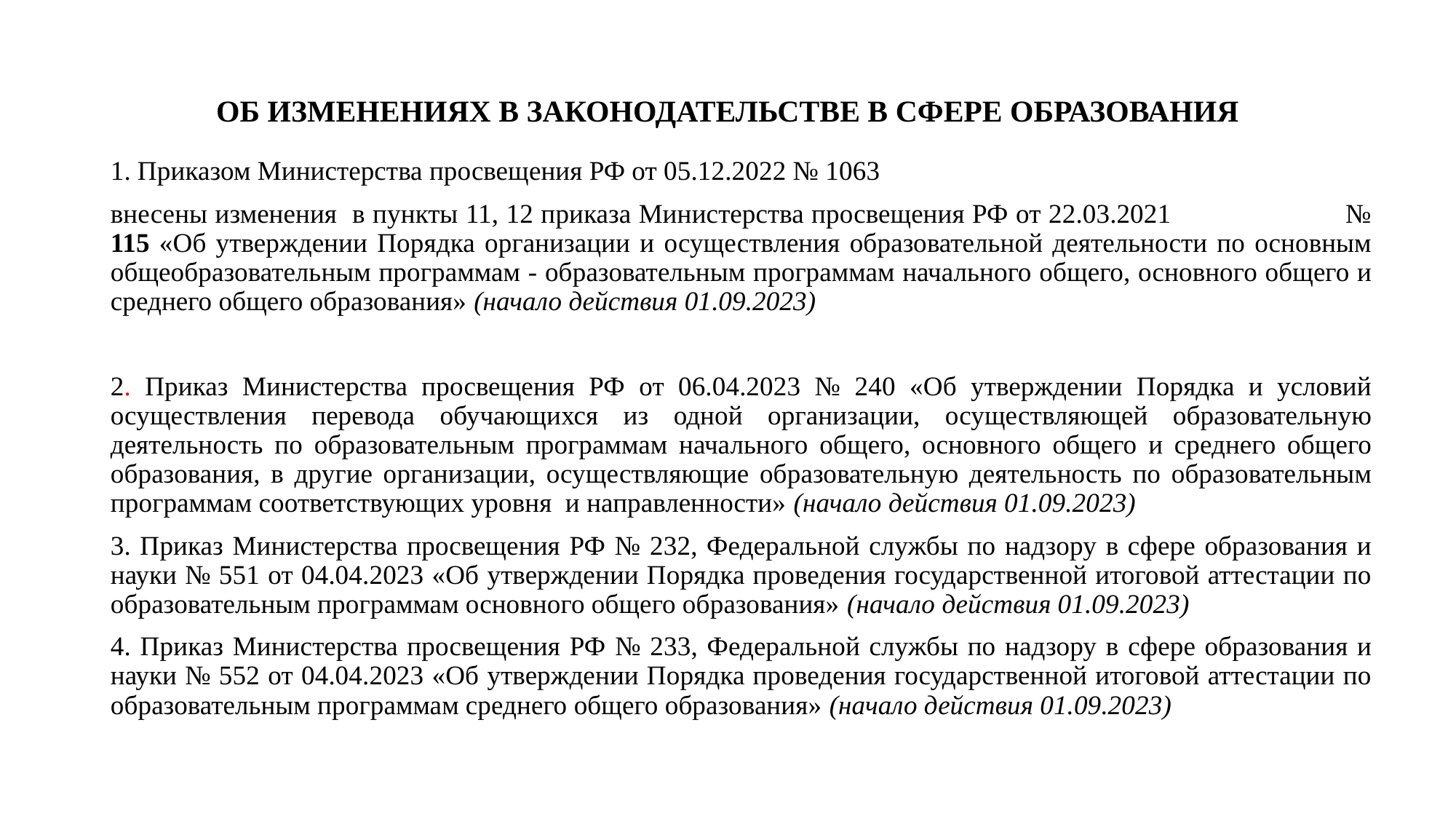

# ОБ ИЗМЕНЕНИЯХ В ЗАКОНОДАТЕЛЬСТВЕ В СФЕРЕ ОБРАЗОВАНИЯ
1. Приказом Министерства просвещения РФ от 05.12.2022 № 1063
внесены изменения  в пункты 11, 12 приказа Министерства просвещения РФ от 22.03.2021                       № 115 «Об утверждении Порядка организации и осуществления образовательной деятельности по основным общеобразовательным программам - образовательным программам начального общего, основного общего и среднего общего образования» (начало действия 01.09.2023)

2. Приказ Министерства просвещения РФ от 06.04.2023 № 240 «Об утверждении Порядка и условий осуществления перевода обучающихся из одной организации, осуществляющей образовательную деятельность по образовательным программам начального общего, основного общего и среднего общего образования, в другие организации, осуществляющие образовательную деятельность по образовательным программам соответствующих уровня  и направленности» (начало действия 01.09.2023)
3. Приказ Министерства просвещения РФ № 232, Федеральной службы по надзору в сфере образования и науки № 551 от 04.04.2023 «Об утверждении Порядка проведения государственной итоговой аттестации по образовательным программам основного общего образования» (начало действия 01.09.2023)
4. Приказ Министерства просвещения РФ № 233, Федеральной службы по надзору в сфере образования и науки № 552 от 04.04.2023 «Об утверждении Порядка проведения государственной итоговой аттестации по образовательным программам среднего общего образования» (начало действия 01.09.2023)